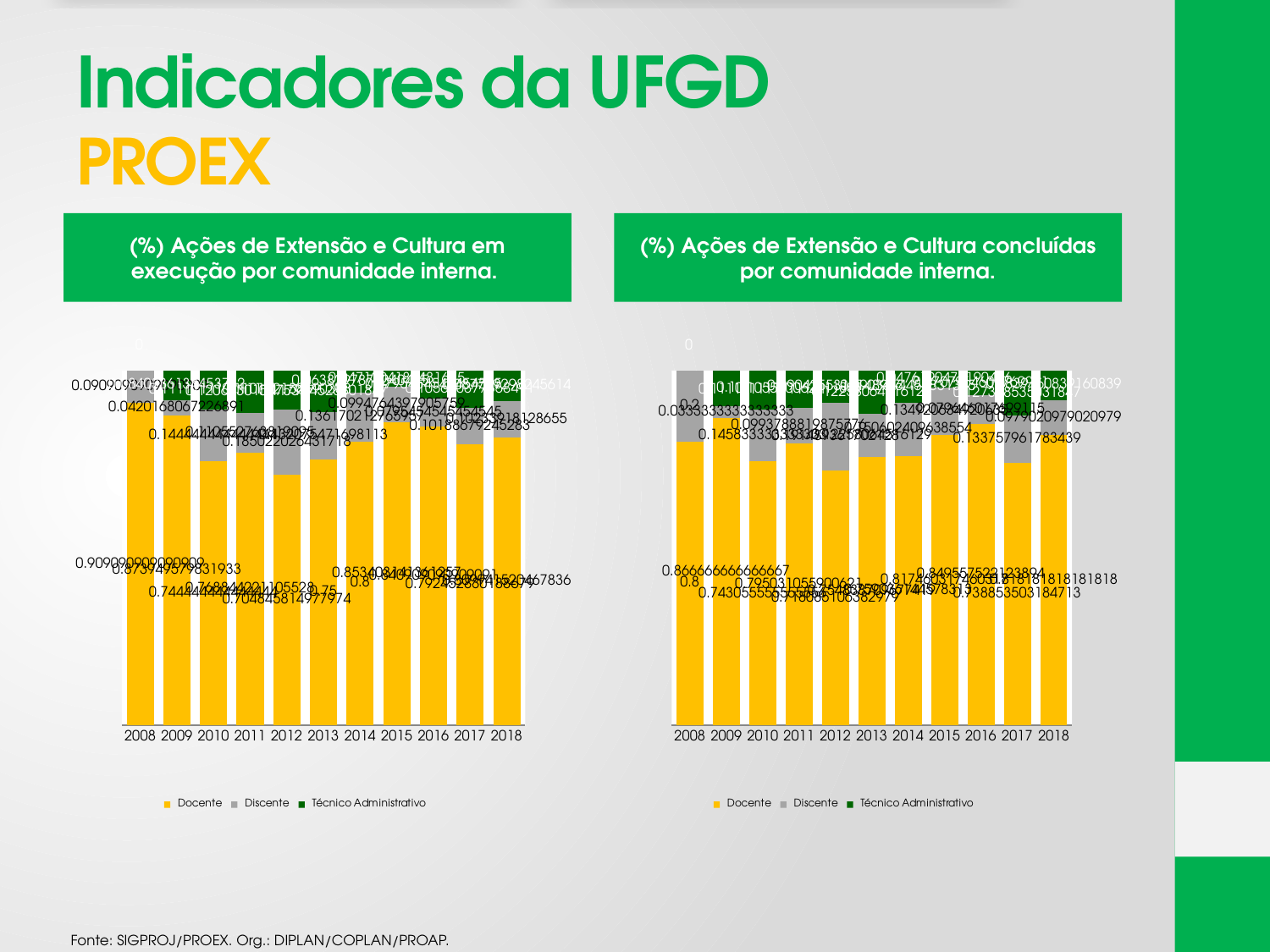

# Indicadores da UFGD PROEX
(%) Ações de Extensão e Cultura em execução por comunidade interna.
(%) Ações de Extensão e Cultura concluídas por comunidade interna.

### Chart

| Category |  Docente |  Discente |  Técnico Administrativo |
|---|---|---|---|
| 2008 | 0.909090909090909 | 0.0909090909090909 | 0.0 |
| 2009 | 0.873949579831933 | 0.0420168067226891 | 0.0840336134453782 |
| 2010 | 0.744444444444444 | 0.144444444444444 | 0.111111111111111 |
| 2011 | 0.768844221105528 | 0.110552763819095 | 0.120603015075377 |
| 2012 | 0.704845814977974 | 0.185022026431718 | 0.110132158590308 |
| 2013 | 0.75 | 0.132075471698113 | 0.117924528301887 |
| 2014 | 0.8 | 0.136170212765957 | 0.0638297872340425 |
| 2015 | 0.853403141361257 | 0.0994764397905759 | 0.0471204188481675 |
| 2016 | 0.840909090909091 | 0.0795454545454545 | 0.0795454545454545 |
| 2017 | 0.792452830188679 | 0.10188679245283 | 0.105660377358491 |
| 2018 | 0.809941520467836 | 0.10233918128655 | 0.087719298245614 |

### Chart

| Category |  Docente |  Discente |  Técnico Administrativo |
|---|---|---|---|
| 2008 | 0.8 | 0.2 | 0.0 |
| 2009 | 0.866666666666667 | 0.0333333333333333 | 0.1 |
| 2010 | 0.743055555555556 | 0.145833333333333 | 0.111111111111111 |
| 2011 | 0.795031055900621 | 0.0993788819875776 | 0.105590062111801 |
| 2012 | 0.718085106382979 | 0.191489361702128 | 0.0904255319148936 |
| 2013 | 0.754838709677419 | 0.12258064516129 | 0.12258064516129 |
| 2014 | 0.759036144578313 | 0.150602409638554 | 0.0903614457831325 |
| 2015 | 0.817460317460317 | 0.134920634920635 | 0.0476190476190476 |
| 2016 | 0.849557522123894 | 0.079646017699115 | 0.0707964601769911 |
| 2017 | 0.738853503184713 | 0.133757961783439 | 0.127388535031847 |
| 2018 | 0.818181818181818 | 0.0979020979020979 | 0.0839160839160839 |
Fonte: SIGPROJ/PROEX. Org.: DIPLAN/COPLAN/PROAP.